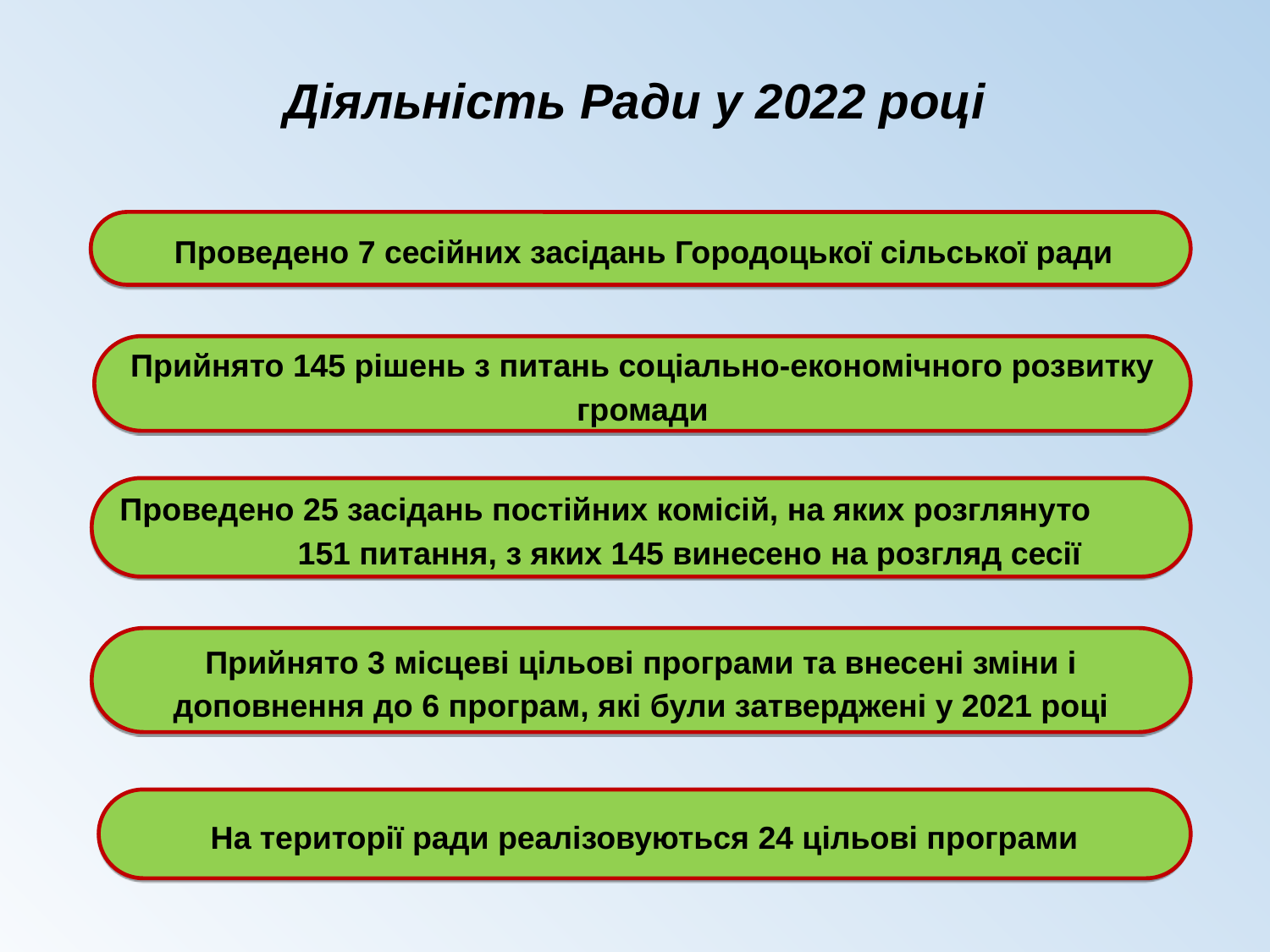

# Діяльність Ради у 2022 році

 Проведено 7 сесійних засідань Городоцької сільської ради
Прийнято 145 рішень з питань соціально-економічного розвитку громади
Проведено 25 засідань постійних комісій, на яких розглянуто                    151 питання, з яких 145 винесено на розгляд сесії
Прийнято 3 місцеві цільові програми та внесені зміни і доповнення до 6 програм, які були затверджені у 2021 році
На території ради реалізовуються 24 цільові програми